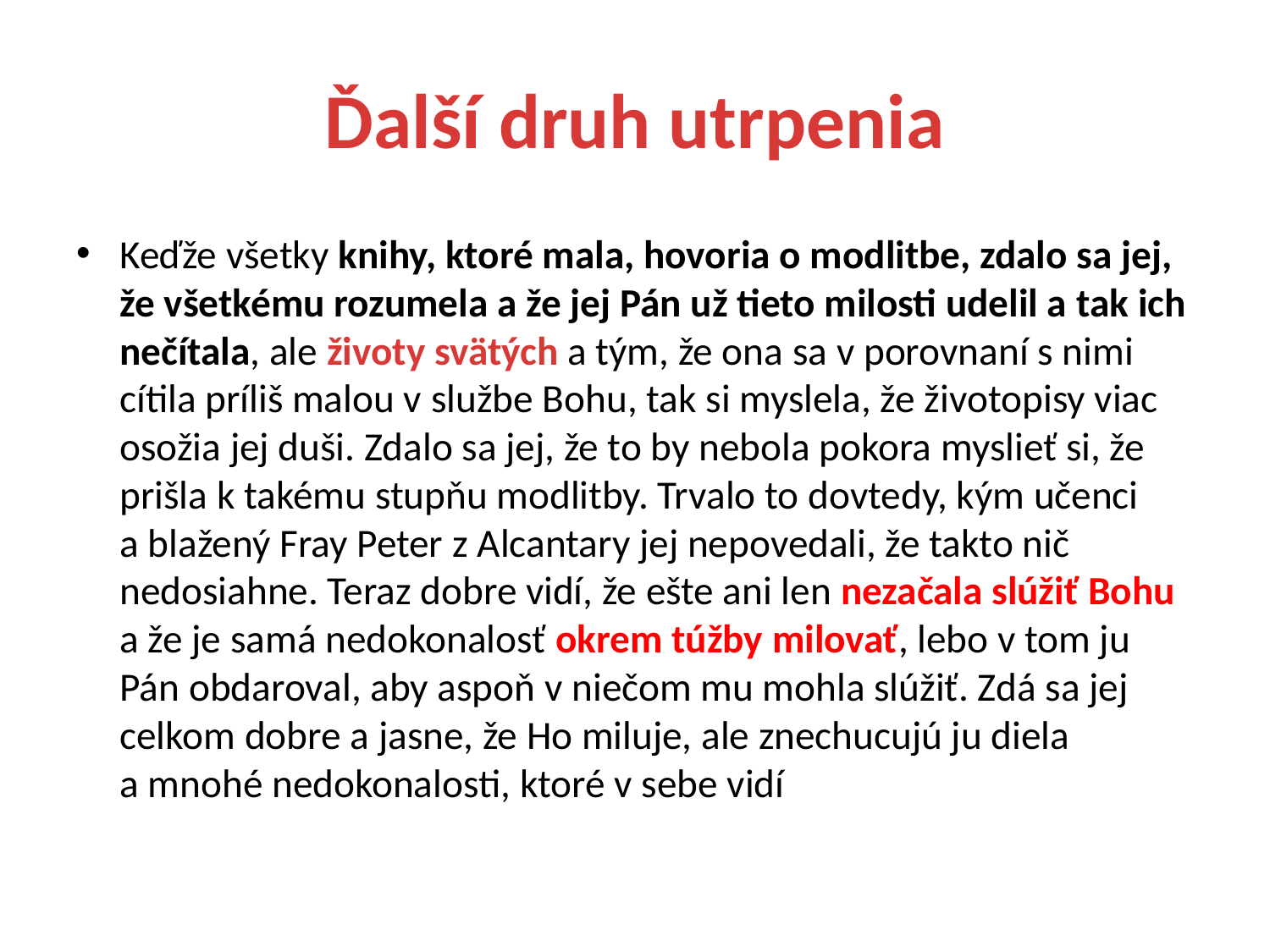

# Ďalší druh utrpenia
Keďže všetky knihy, ktoré mala, hovoria o modlitbe, zdalo sa jej, že všetkému rozumela a že jej Pán už tieto milosti udelil a tak ich nečítala, ale životy svätých a tým, že ona sa v porovnaní s nimi cítila príliš malou v službe Bohu, tak si myslela, že životopisy viac osožia jej duši. Zdalo sa jej, že to by nebola pokora myslieť si, že prišla k takému stupňu modlitby. Trvalo to dovtedy, kým učenci a blažený Fray Peter z Alcantary jej nepovedali, že takto nič nedosiahne. Teraz dobre vidí, že ešte ani len nezačala slúžiť Bohu a že je samá nedokonalosť okrem túžby milovať, lebo v tom ju Pán obdaroval, aby aspoň v niečom mu mohla slúžiť. Zdá sa jej celkom dobre a jasne, že Ho miluje, ale znechucujú ju diela a mnohé nedokonalosti, ktoré v sebe vidí